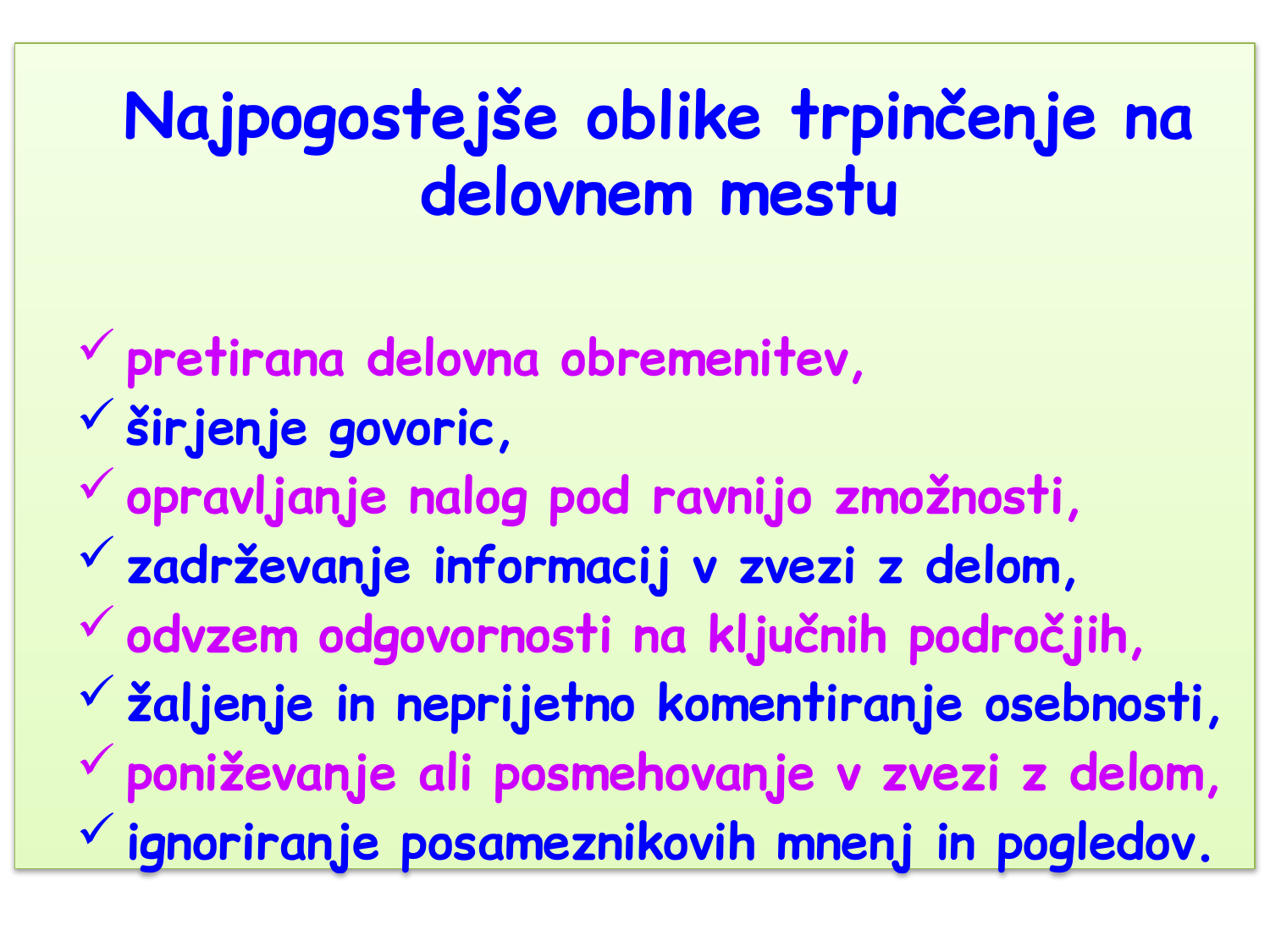

Najpogostejše oblike trpinčenje na delovnem mestu

pretirana delovna obremenitev,
širjenje govoric,
opravljanje nalog pod ravnijo zmožnosti,
zadrževanje informacij v zvezi z delom,
odvzem odgovornosti na ključnih področjih,
žaljenje in neprijetno komentiranje osebnosti,
poniževanje ali posmehovanje v zvezi z delom,
ignoriranje posameznikovih mnenj in pogledov.